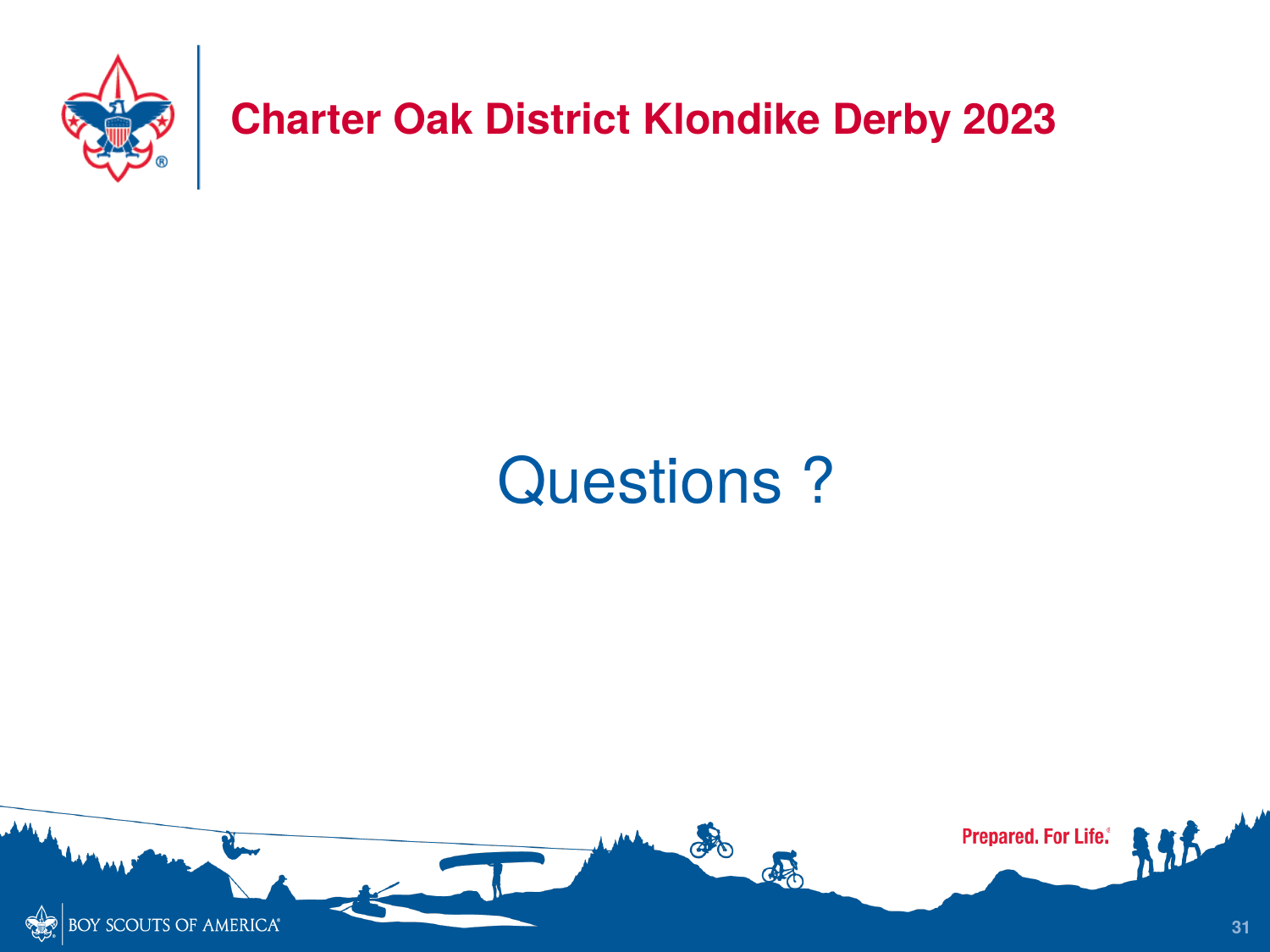

# Charter Oak District Klondike Derby 2023

Questions ?

31